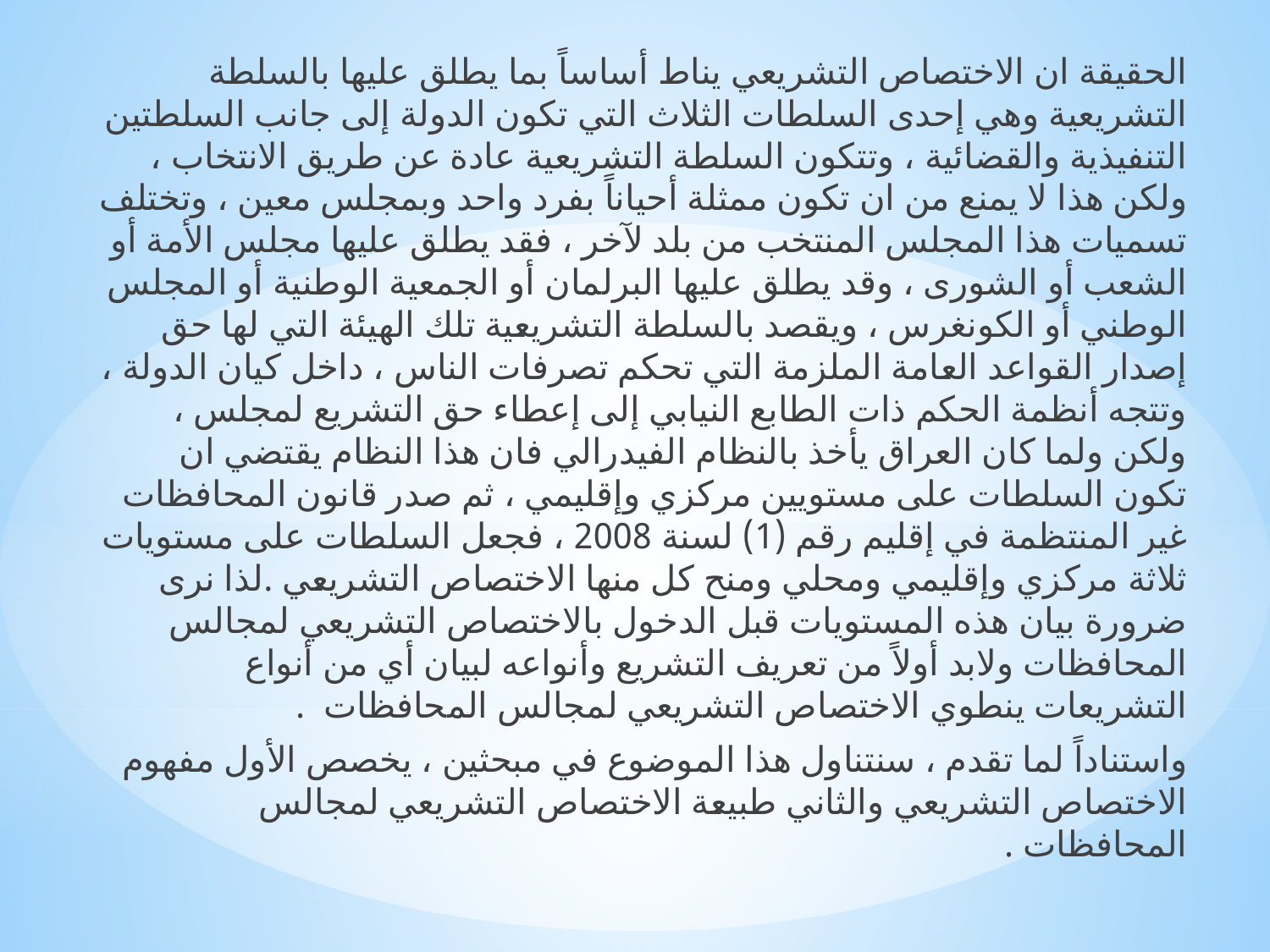

الحقيقة ان الاختصاص التشريعي يناط أساساً بما يطلق عليها بالسلطة التشريعية وهي إحدى السلطات الثلاث التي تكون الدولة إلى جانب السلطتين التنفيذية والقضائية ، وتتكون السلطة التشريعية عادة عن طريق الانتخاب ، ولكن هذا لا يمنع من ان تكون ممثلة أحياناً بفرد واحد وبمجلس معين ، وتختلف تسميات هذا المجلس المنتخب من بلد لآخر ، فقد يطلق عليها مجلس الأمة أو الشعب أو الشورى ، وقد يطلق عليها البرلمان أو الجمعية الوطنية أو المجلس الوطني أو الكونغرس ، ويقصد بالسلطة التشريعية تلك الهيئة التي لها حق إصدار القواعد العامة الملزمة التي تحكم تصرفات الناس ، داخل كيان الدولة ، وتتجه أنظمة الحكم ذات الطابع النيابي إلى إعطاء حق التشريع لمجلس ، ولكن ولما كان العراق يأخذ بالنظام الفيدرالي فان هذا النظام يقتضي ان تكون السلطات على مستويين مركزي وإقليمي ، ثم صدر قانون المحافظات غير المنتظمة في إقليم رقم (1) لسنة 2008 ، فجعل السلطات على مستويات ثلاثة مركزي وإقليمي ومحلي ومنح كل منها الاختصاص التشريعي .لذا نرى ضرورة بيان هذه المستويات قبل الدخول بالاختصاص التشريعي لمجالس المحافظات ولابد أولاً من تعريف التشريع وأنواعه لبيان أي من أنواع التشريعات ينطوي الاختصاص التشريعي لمجالس المحافظات  .
واستناداً لما تقدم ، سنتناول هذا الموضوع في مبحثين ، يخصص الأول مفهوم الاختصاص التشريعي والثاني طبيعة الاختصاص التشريعي لمجالس المحافظات .